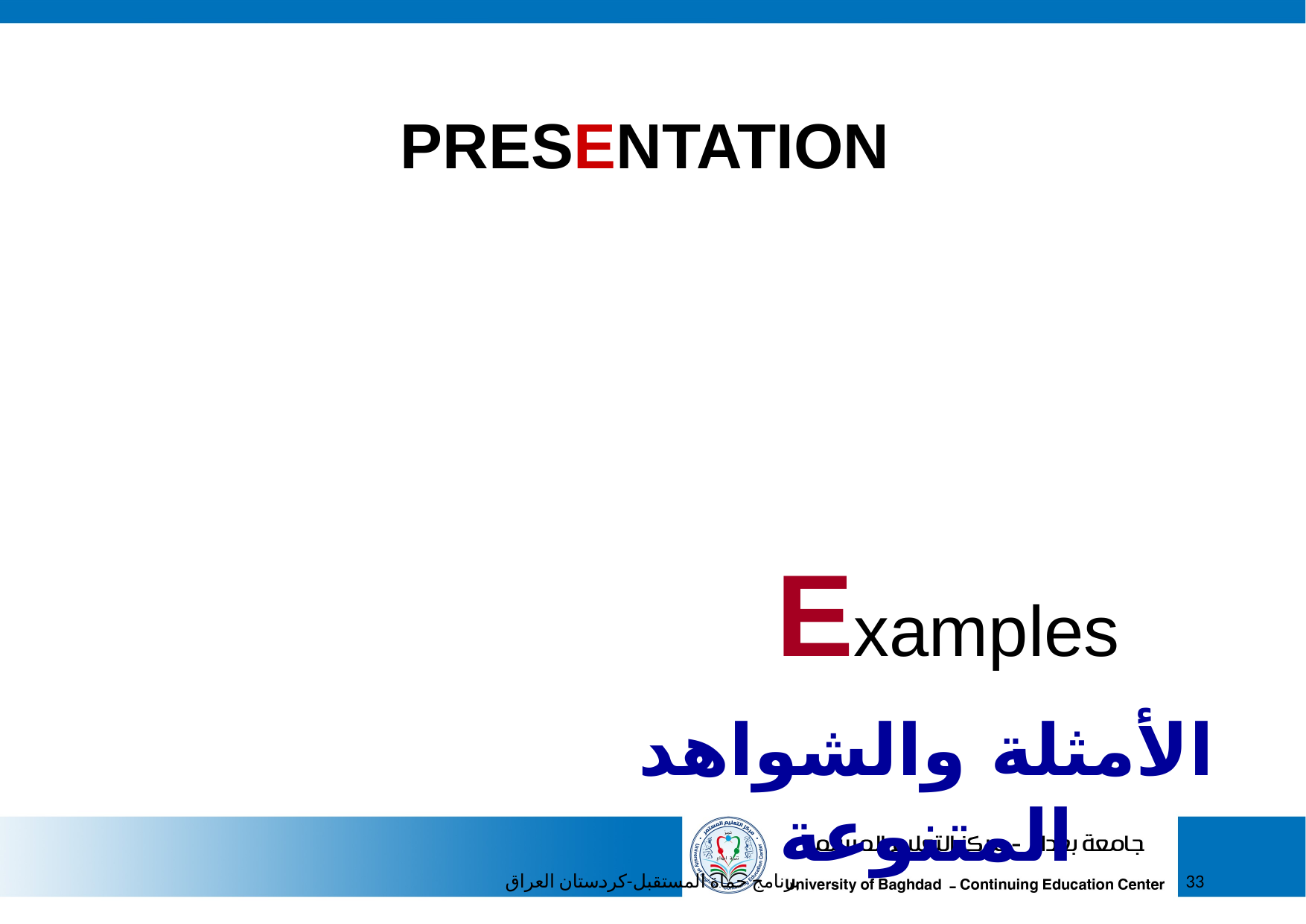

PRESENTATION
Examples
الأمثلة والشواهد المتنوعة
برنامج حماة المستقبل-كردستان العراق
33